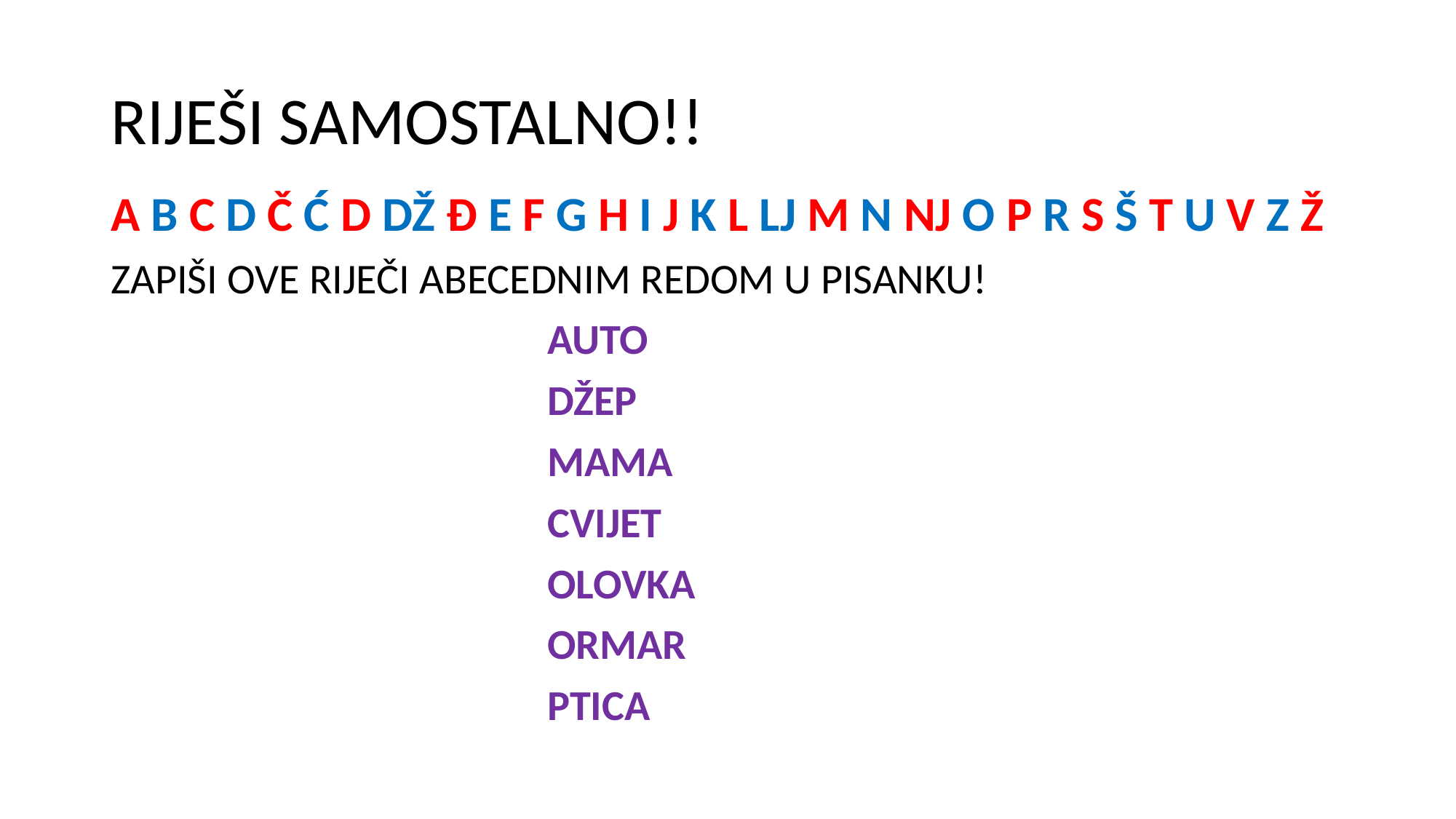

# RIJEŠI SAMOSTALNO!!
A B C D Č Ć D DŽ Đ E F G H I J K L LJ M N NJ O P R S Š T U V Z Ž
ZAPIŠI OVE RIJEČI ABECEDNIM REDOM U PISANKU!
				AUTO
				DŽEP
				MAMA
				CVIJET
				OLOVKA
				ORMAR
				PTICA